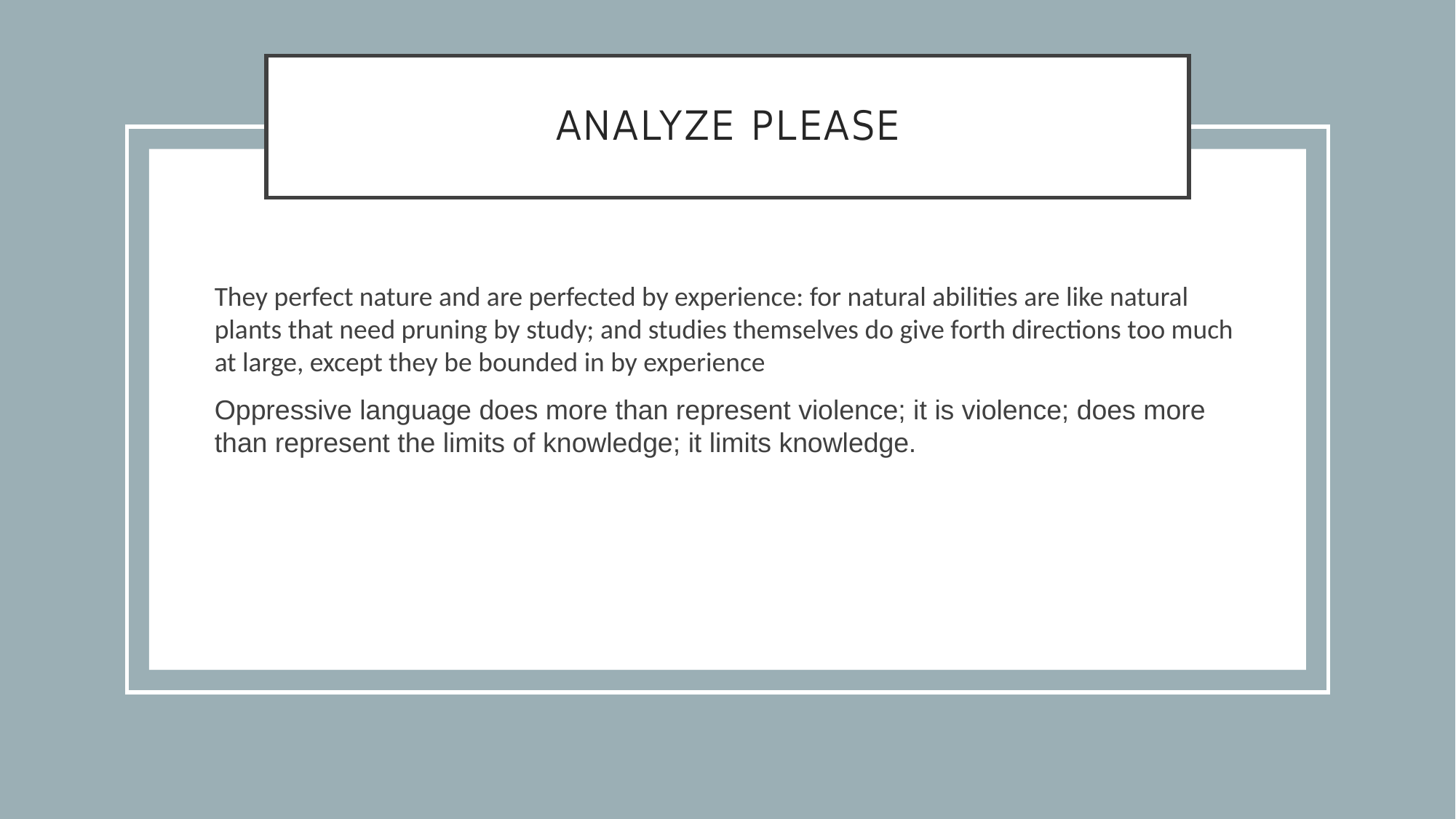

# Analyze Please

They perfect nature and are perfected by experience: for natural abilities are like natural plants that need pruning by study; and studies themselves do give forth directions too much at large, except they be bounded in by experience
Oppressive language does more than represent violence; it is violence; does more than represent the limits of knowledge; it limits knowledge.